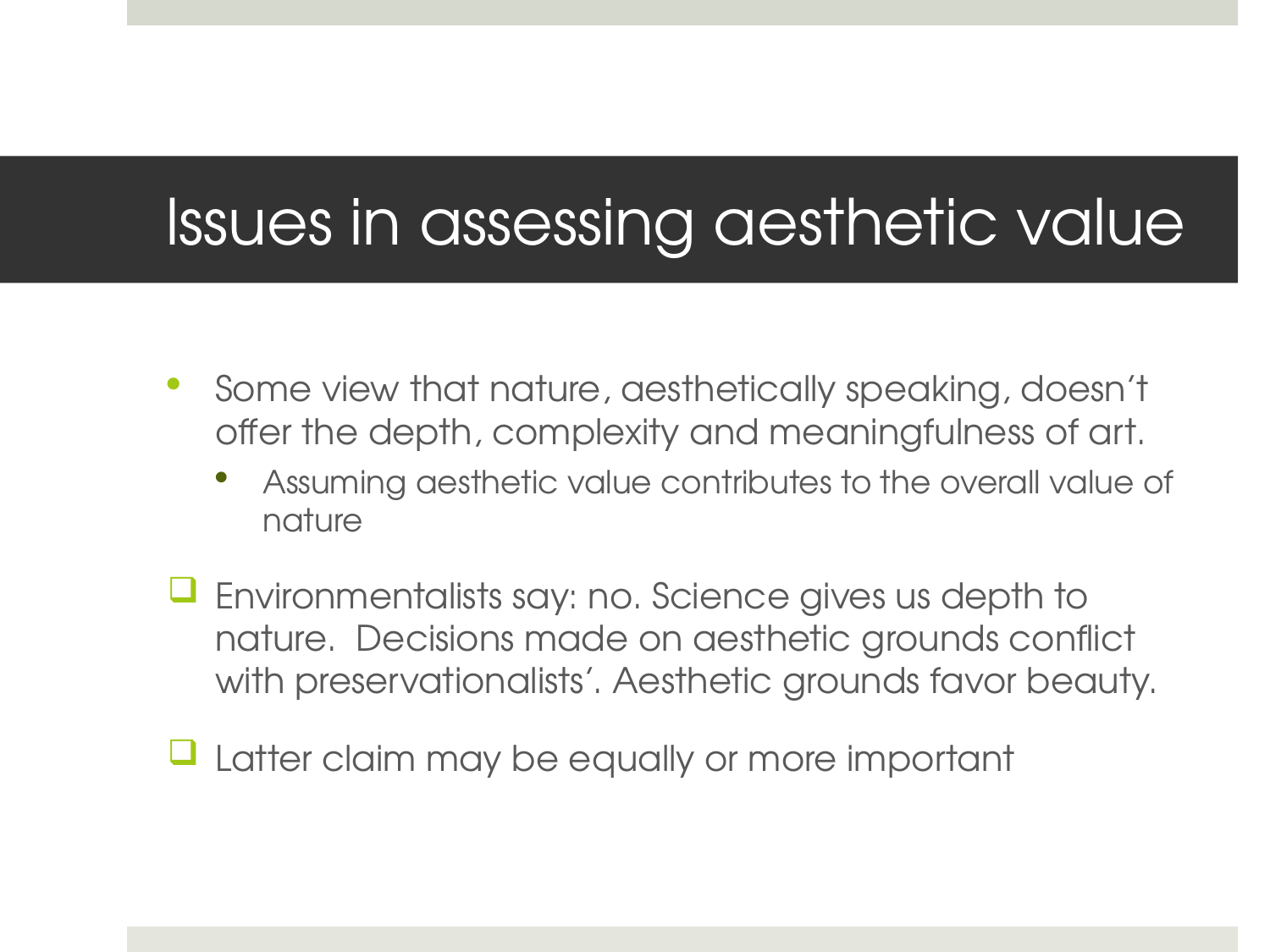

# Issues in assessing aesthetic value
Some view that nature, aesthetically speaking, doesn’t offer the depth, complexity and meaningfulness of art.
Assuming aesthetic value contributes to the overall value of nature
Environmentalists say: no. Science gives us depth to nature.  Decisions made on aesthetic grounds conflict with preservationalists’. Aesthetic grounds favor beauty.
Latter claim may be equally or more important